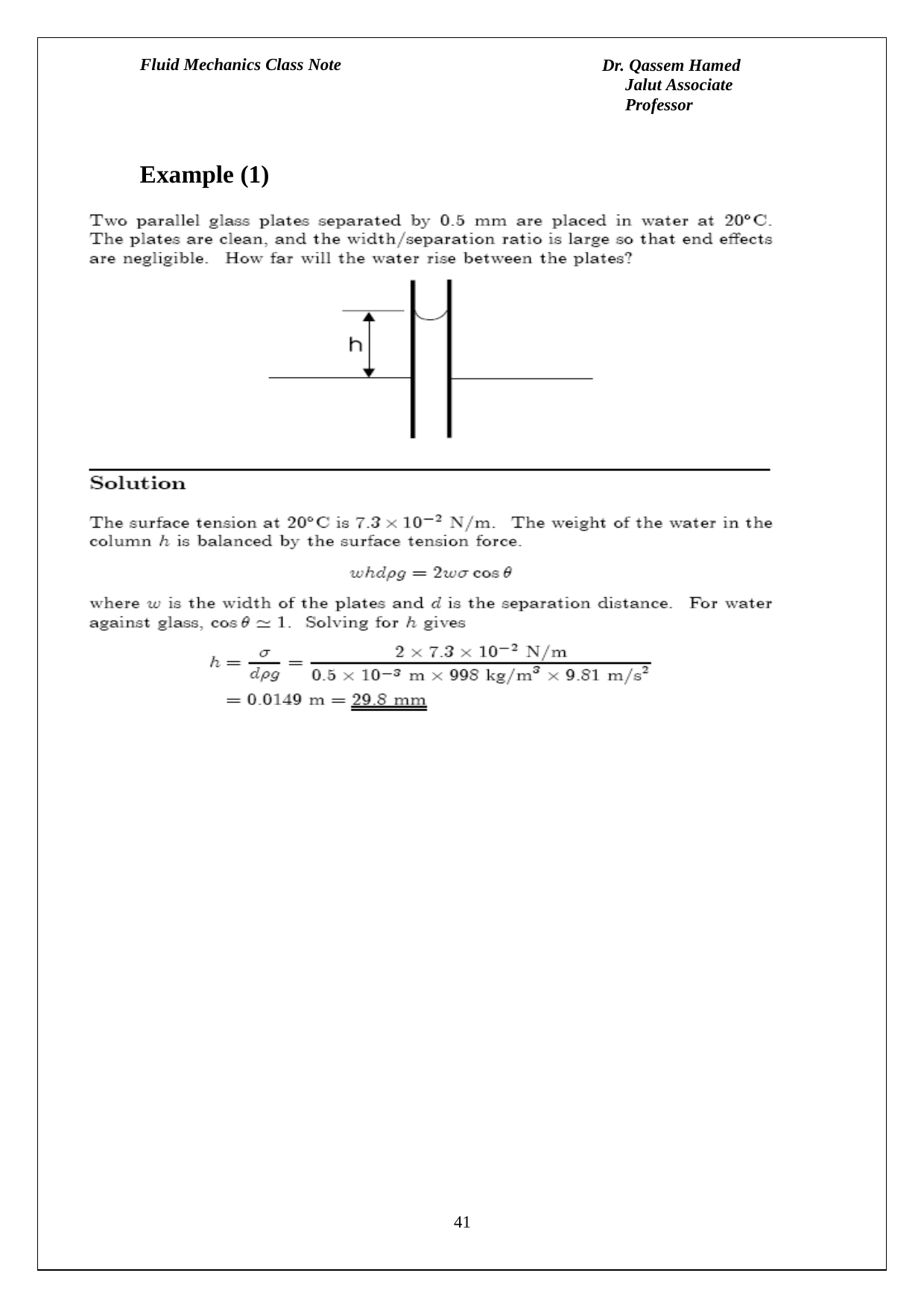

Fluid Mechanics Class Note
Dr. Qassem Hamed Jalut Associate Professor
Example (1)

41